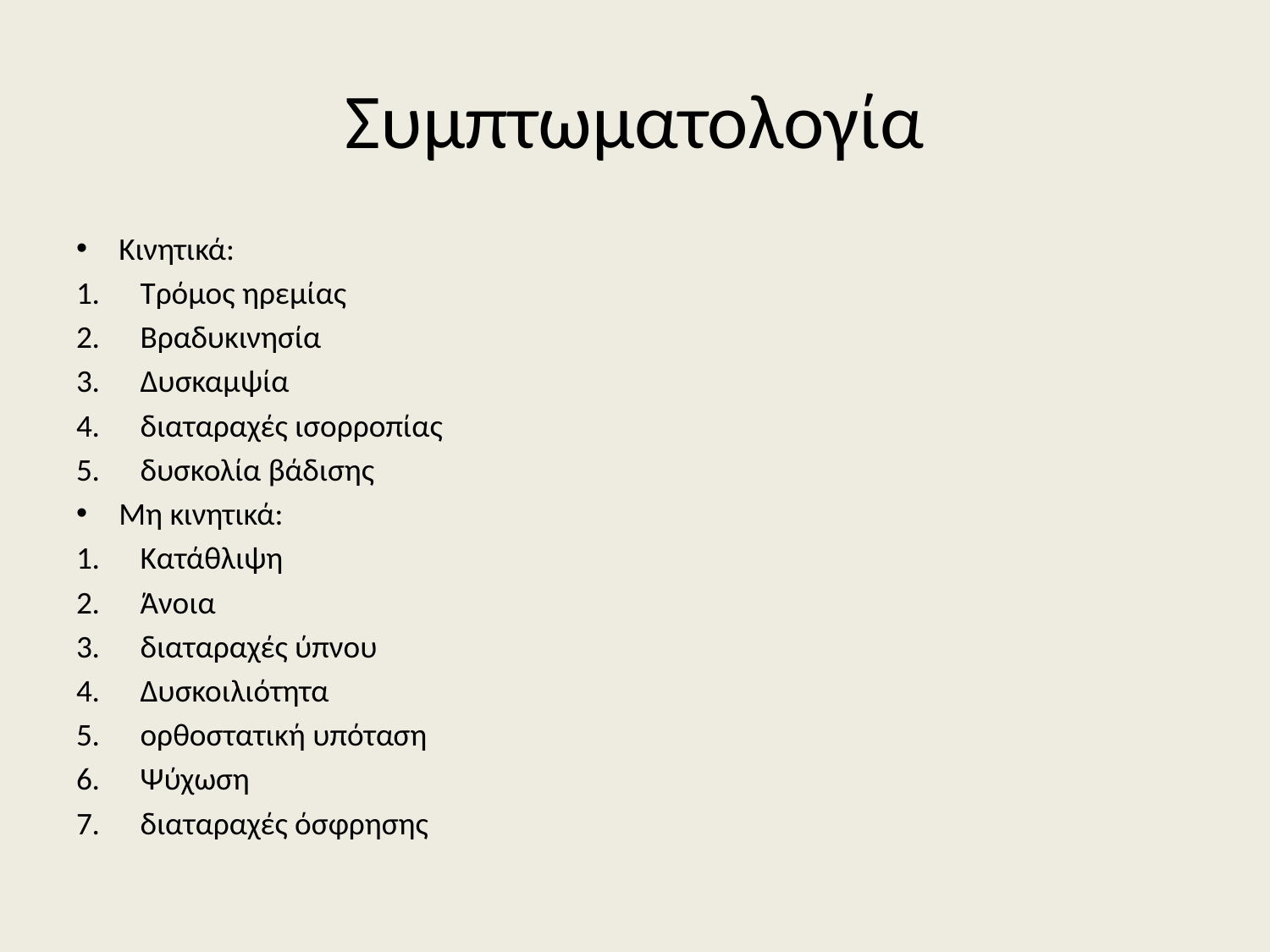

# Συμπτωματολογία
Κινητικά:
Τρόμος ηρεμίας
Βραδυκινησία
Δυσκαμψία
διαταραχές ισορροπίας
δυσκολία βάδισης
Μη κινητικά:
Κατάθλιψη
Άνοια
διαταραχές ύπνου
Δυσκοιλιότητα
ορθοστατική υπόταση
Ψύχωση
διαταραχές όσφρησης